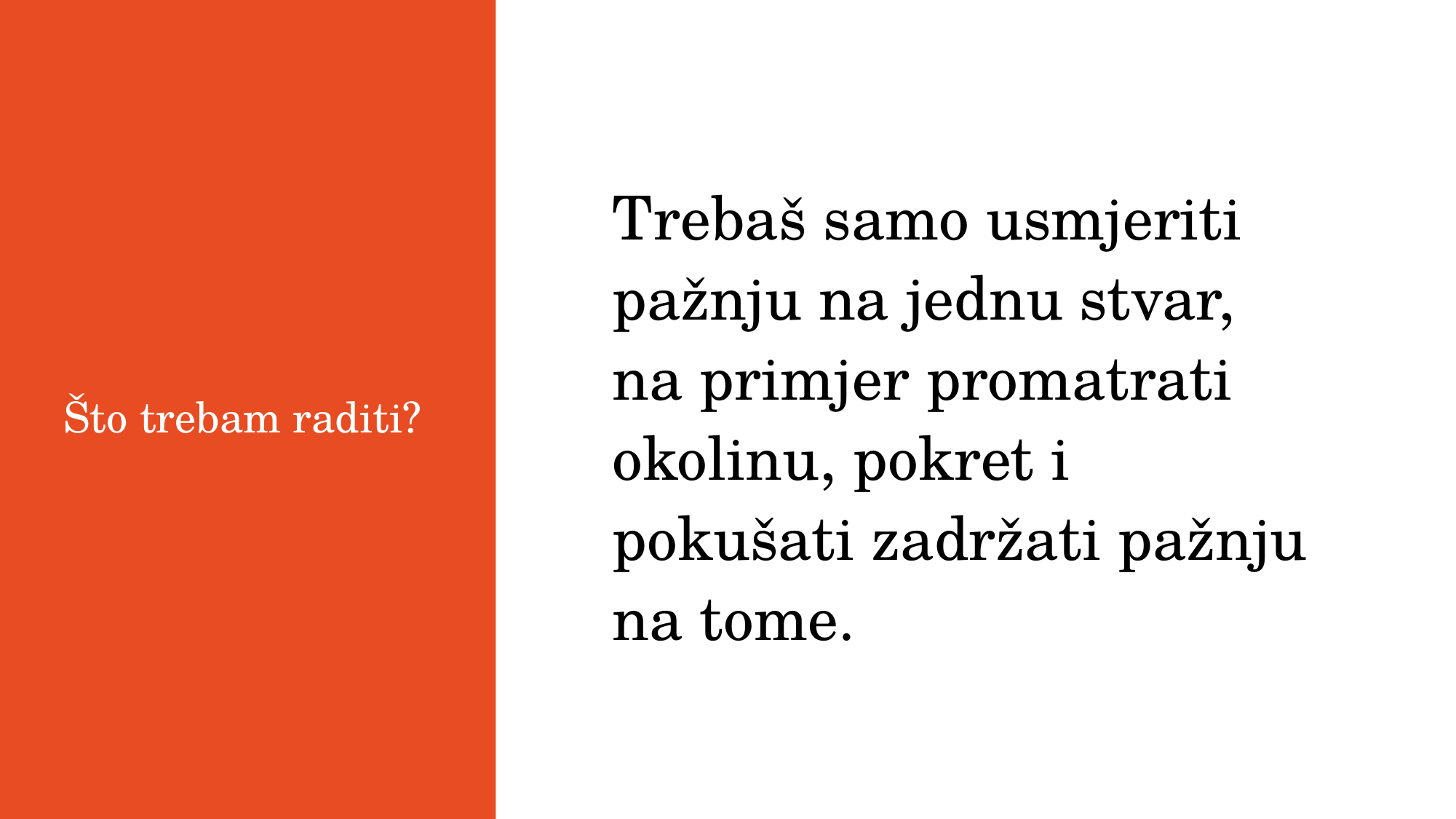

# Što trebam raditi?
Trebaš samo usmjeriti pažnju na jednu stvar, na primjer promatrati okolinu, pokret i pokušati zadržati pažnju na tome.